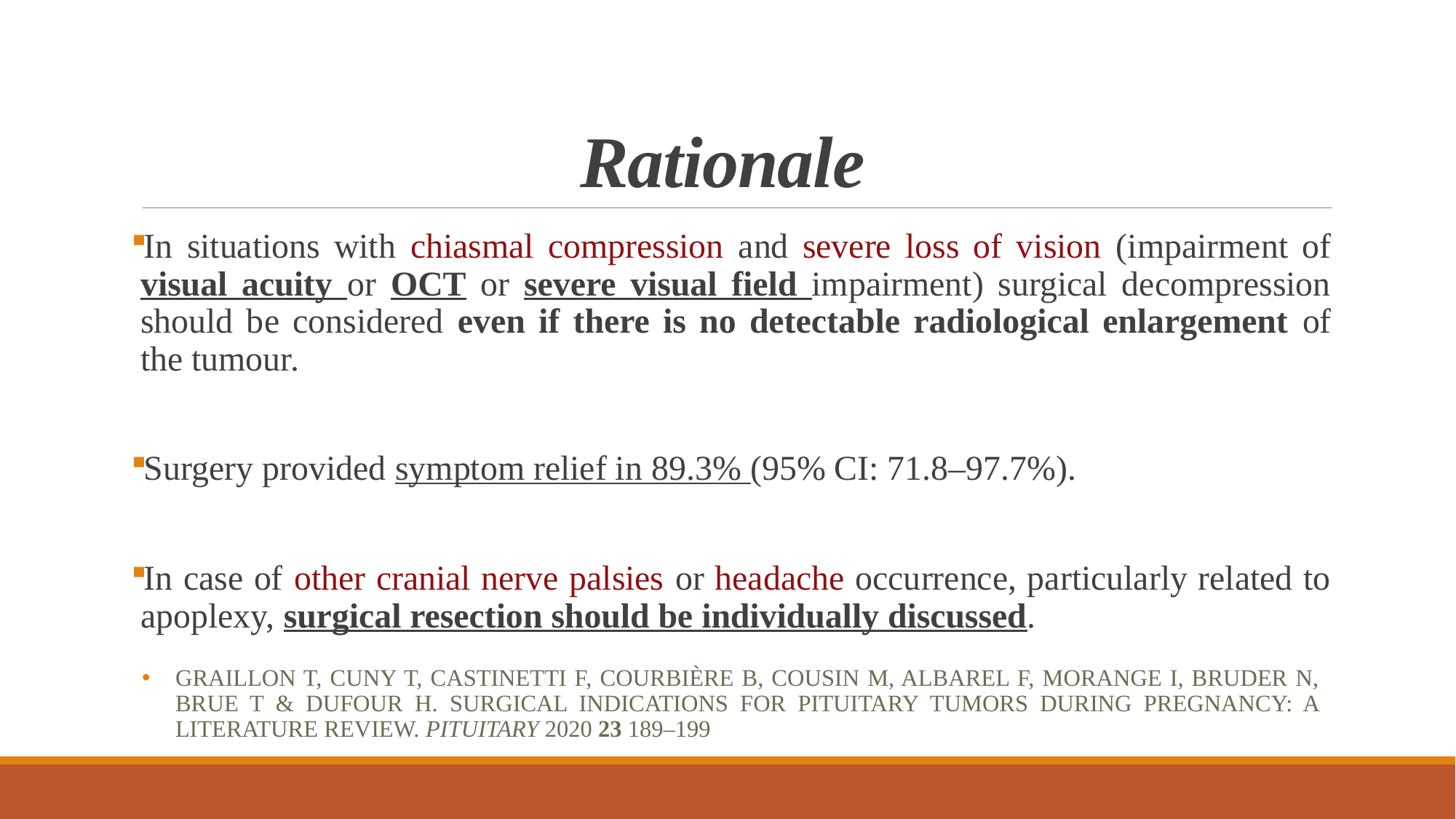

# Rationale
In situations with chiasmal compression and severe loss of vision (impairment of visual acuity or OCT or severe visual field impairment) surgical decompression should be considered even if there is no detectable radiological enlargement of the tumour.

Surgery provided symptom relief in 89.3% (95% CI: 71.8–97.7%).

In case of other cranial nerve palsies or headache occurrence, particularly related to apoplexy, surgical resection should be individually discussed.

Graillon T, Cuny T, Castinetti F, Courbière B, Cousin M, Albarel F, Morange I, Bruder N, Brue T & Dufour H. Surgical indications for pituitary tumors during pregnancy: a literature review. Pituitary 2020 23 189–199